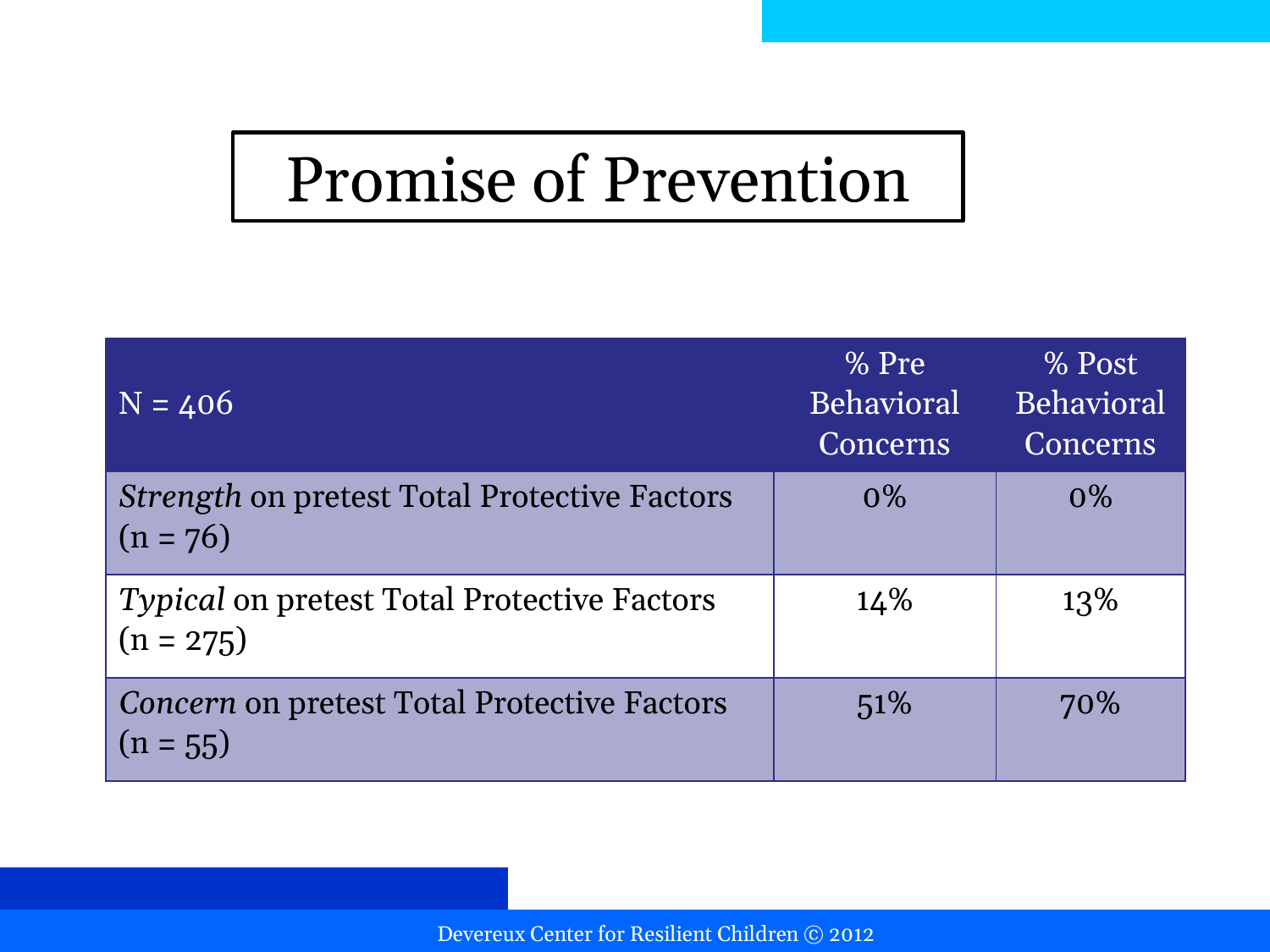

Promise of Prevention

| N = 406 | % Pre Behavioral Concerns | % Post Behavioral Concerns |
| --- | --- | --- |
| Strength on pretest Total Protective Factors (n = 76) | 0% | 0% |
| Typical on pretest Total Protective Factors (n = 275) | 14% | 13% |
| Concern on pretest Total Protective Factors (n = 55) | 51% | 70% |